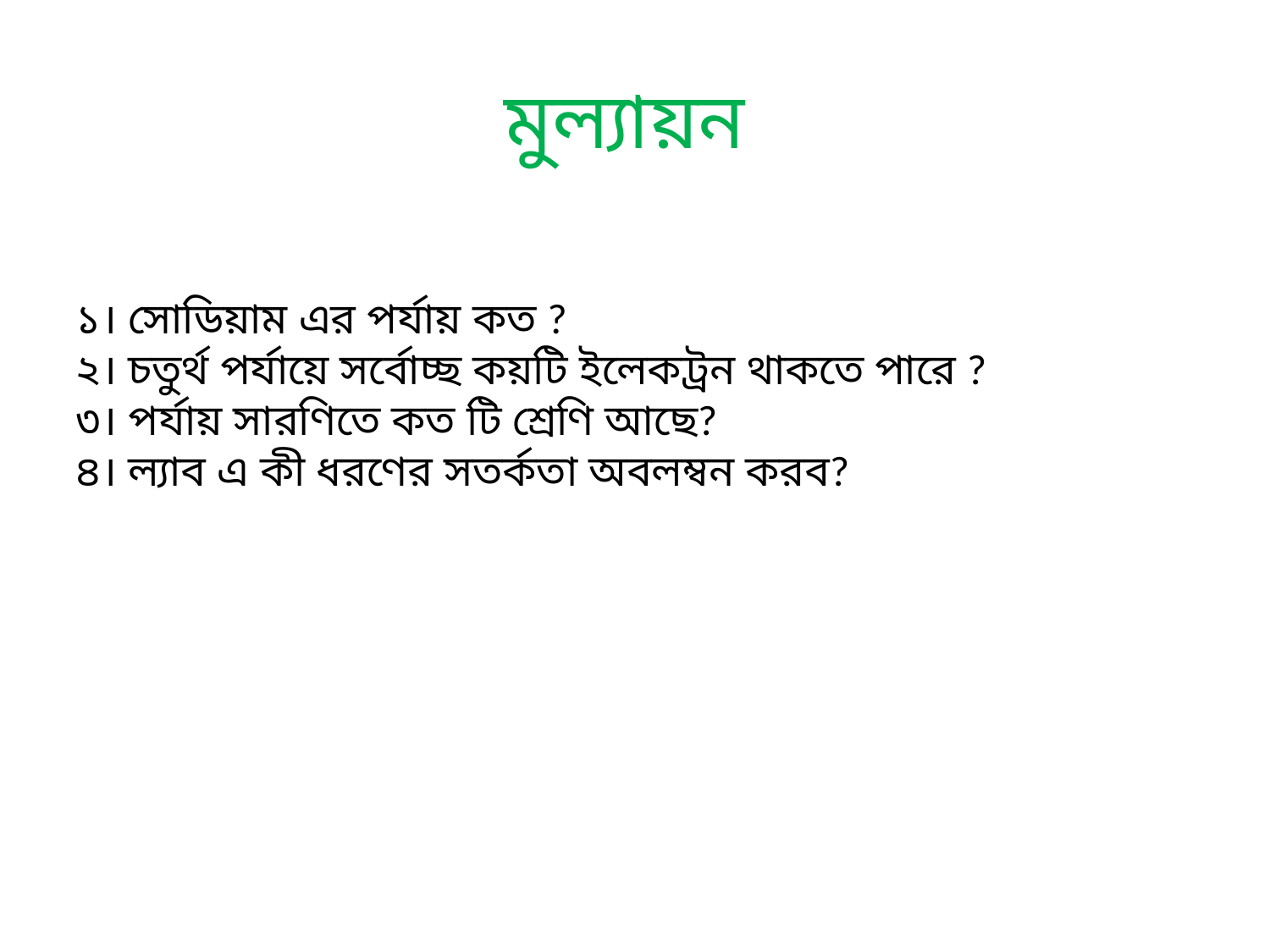

# মুল্যায়ন
১। সোডিয়াম এর পর্যায় কত ?
২। চতুর্থ পর্যায়ে সর্বোচ্ছ কয়টি ইলেকট্রন থাকতে পারে ?
৩। পর্যায় সারণিতে কত টি শ্রেণি আছে?
৪। ল্যাব এ কী ধরণের সতর্কতা অবলম্বন করব?